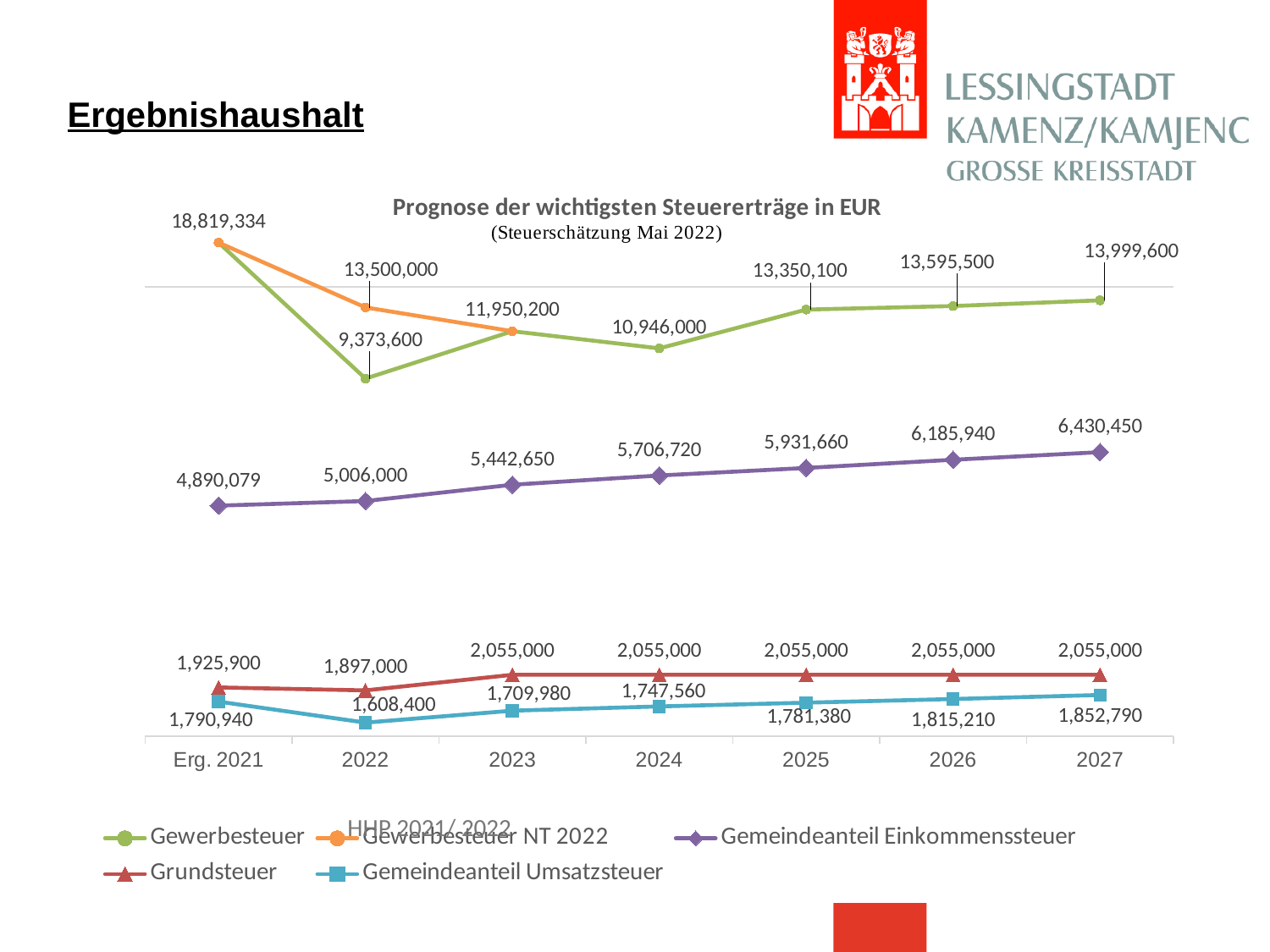

Ergebnishaushalt

### Chart: Prognose der wichtigsten Steuererträge in EUR

| Category | Gewerbesteuer | Gewerbesteuer NT 2022 | Gemeindeanteil Einkommenssteuer | Grundsteuer | Gemeindeanteil Umsatzsteuer |
|---|---|---|---|---|---|
| Erg. 2021 | 18819334.47 | 18819334.47 | 4890078.57 | 1925900.24 | 1790940.2 |
| 2022 | 9373600.0 | 13500000.0 | 5006000.0 | 1897000.0 | 1608400.0 |
| 2023 | 11950200.0 | 11950200.0 | 5442650.0 | 2055000.0 | 1709980.0 |
| 2024 | 10946000.0 | None | 5706720.0 | 2055000.0 | 1747560.0 |
| 2025 | 13350100.0 | None | 5931660.0 | 2055000.0 | 1781380.0 |
| 2026 | 13595500.0 | None | 6185940.0 | 2055000.0 | 1815210.0 |
| 2027 | 13999600.0 | None | 6430450.0 | 2055000.0 | 1852790.0 |
HHP 2021/ 2022